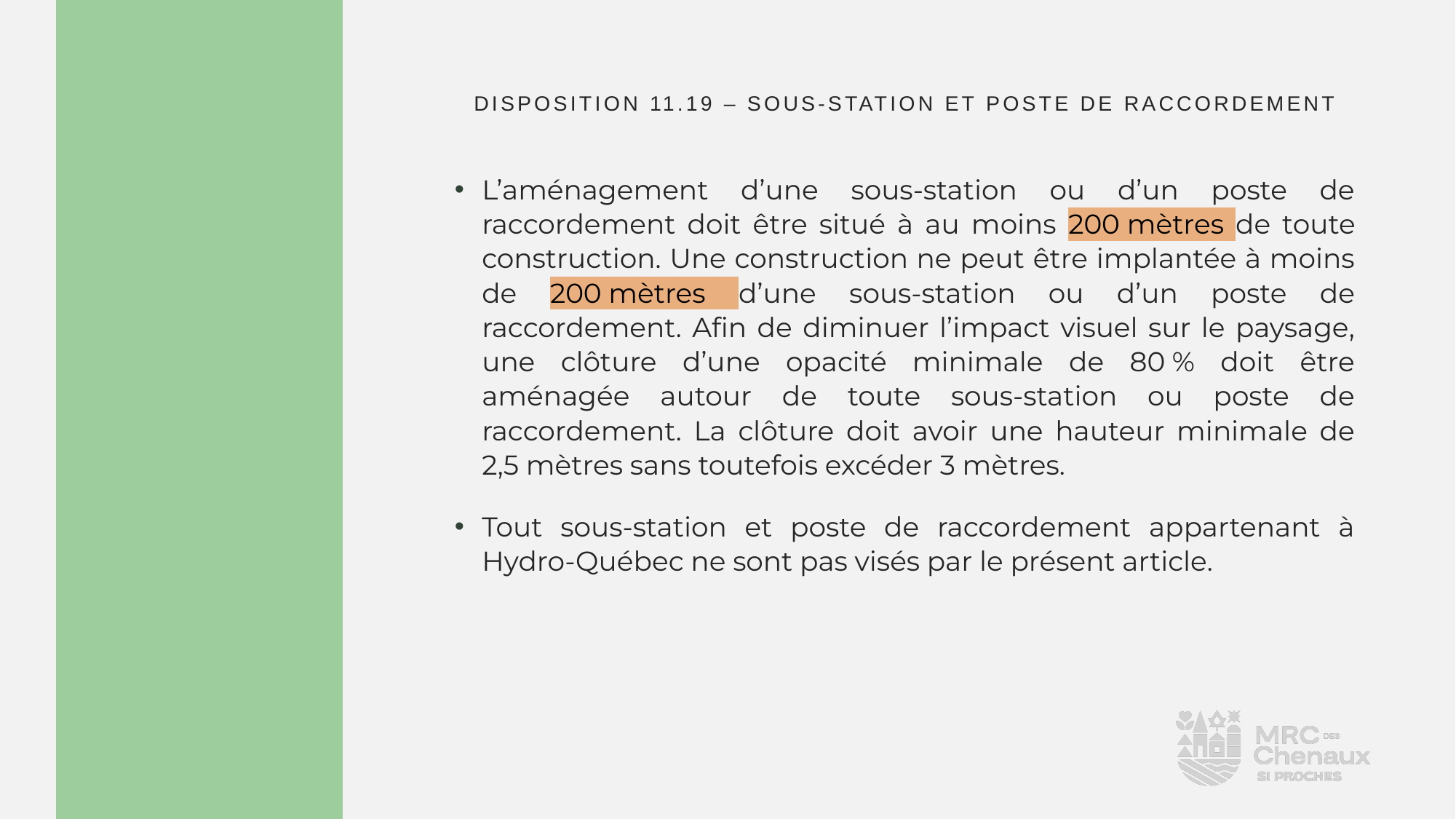

# disposition 11.19 – Sous-station et poste de raccordement
L’aménagement d’une sous-station ou d’un poste de raccordement doit être situé à au moins 200 mètres de toute construction. Une construction ne peut être implantée à moins de 200 mètres d’une sous-station ou d’un poste de raccordement. Afin de diminuer l’impact visuel sur le paysage, une clôture d’une opacité minimale de 80 % doit être aménagée autour de toute sous-station ou poste de raccordement. La clôture doit avoir une hauteur minimale de 2,5 mètres sans toutefois excéder 3 mètres.
Tout sous-station et poste de raccordement appartenant à Hydro-Québec ne sont pas visés par le présent article.